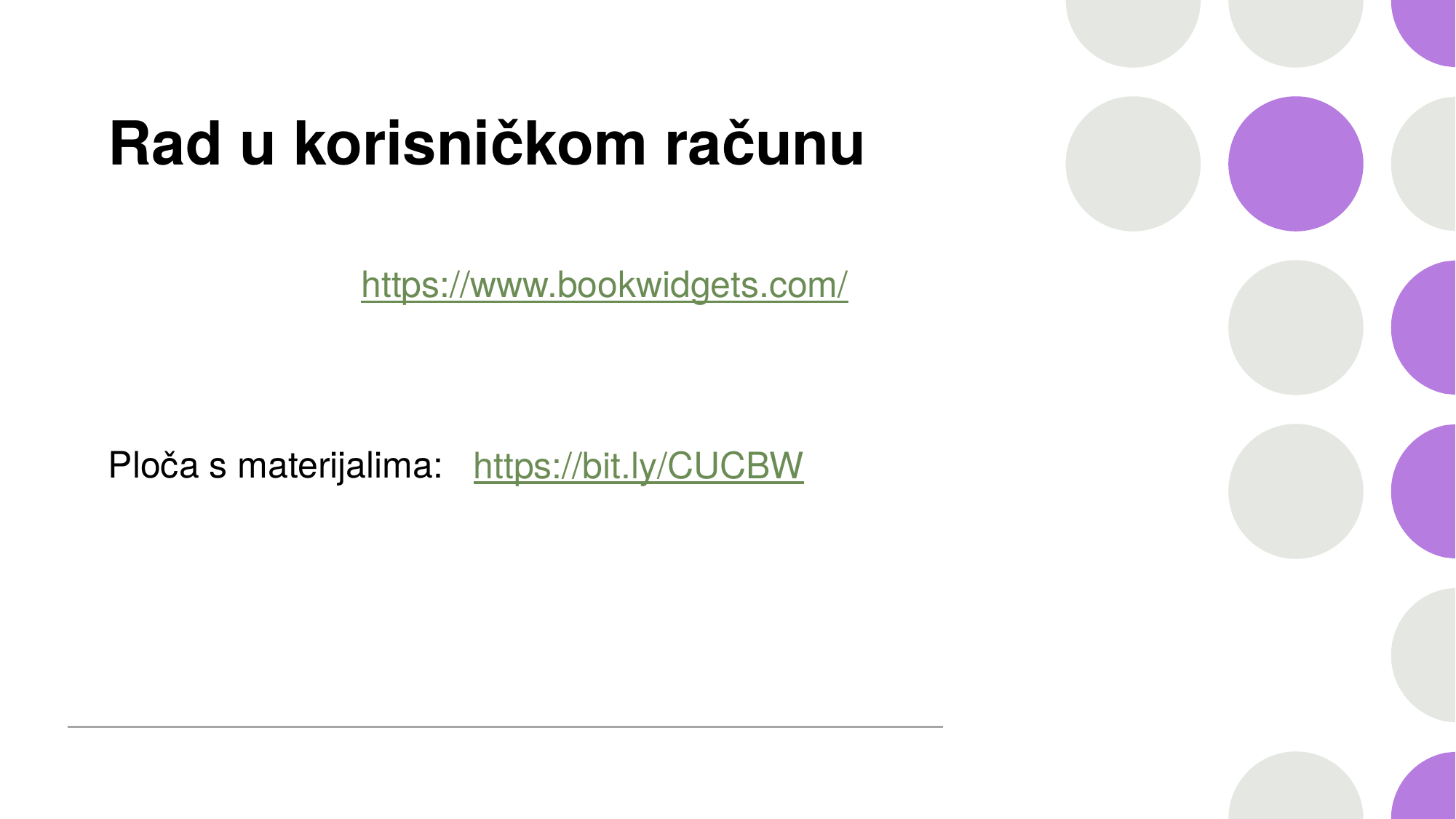

# Rad u korisničkom računu
https://www.bookwidgets.com/

Ploča s materijalima:
https://bit.ly/CUCBW